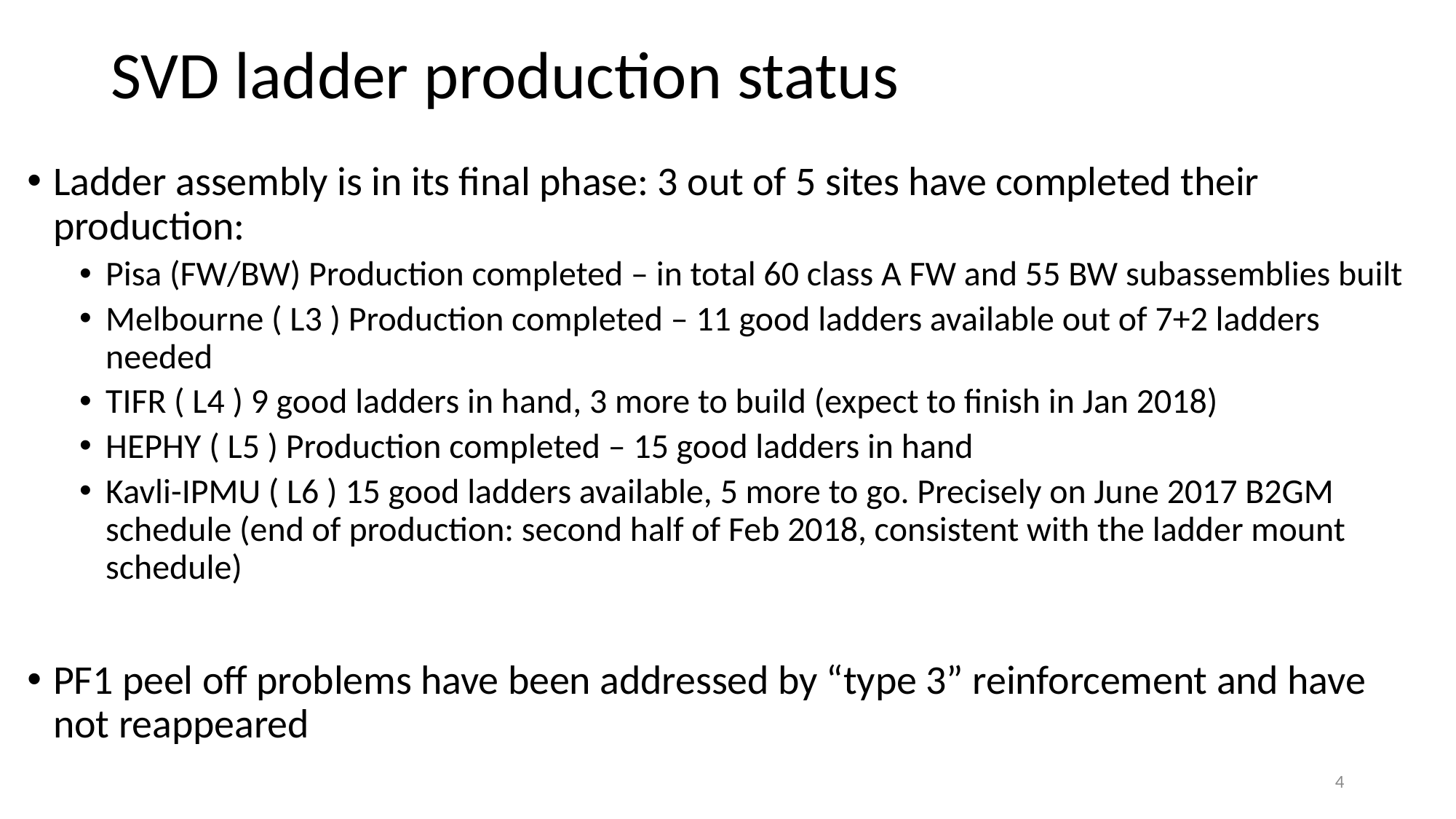

# SVD ladder production status
Ladder assembly is in its final phase: 3 out of 5 sites have completed their production:
Pisa (FW/BW) Production completed – in total 60 class A FW and 55 BW subassemblies built
Melbourne ( L3 ) Production completed – 11 good ladders available out of 7+2 ladders needed
TIFR ( L4 ) 9 good ladders in hand, 3 more to build (expect to finish in Jan 2018)
HEPHY ( L5 ) Production completed – 15 good ladders in hand
Kavli-IPMU ( L6 ) 15 good ladders available, 5 more to go. Precisely on June 2017 B2GM schedule (end of production: second half of Feb 2018, consistent with the ladder mount schedule)

PF1 peel off problems have been addressed by “type 3” reinforcement and have not reappeared

4